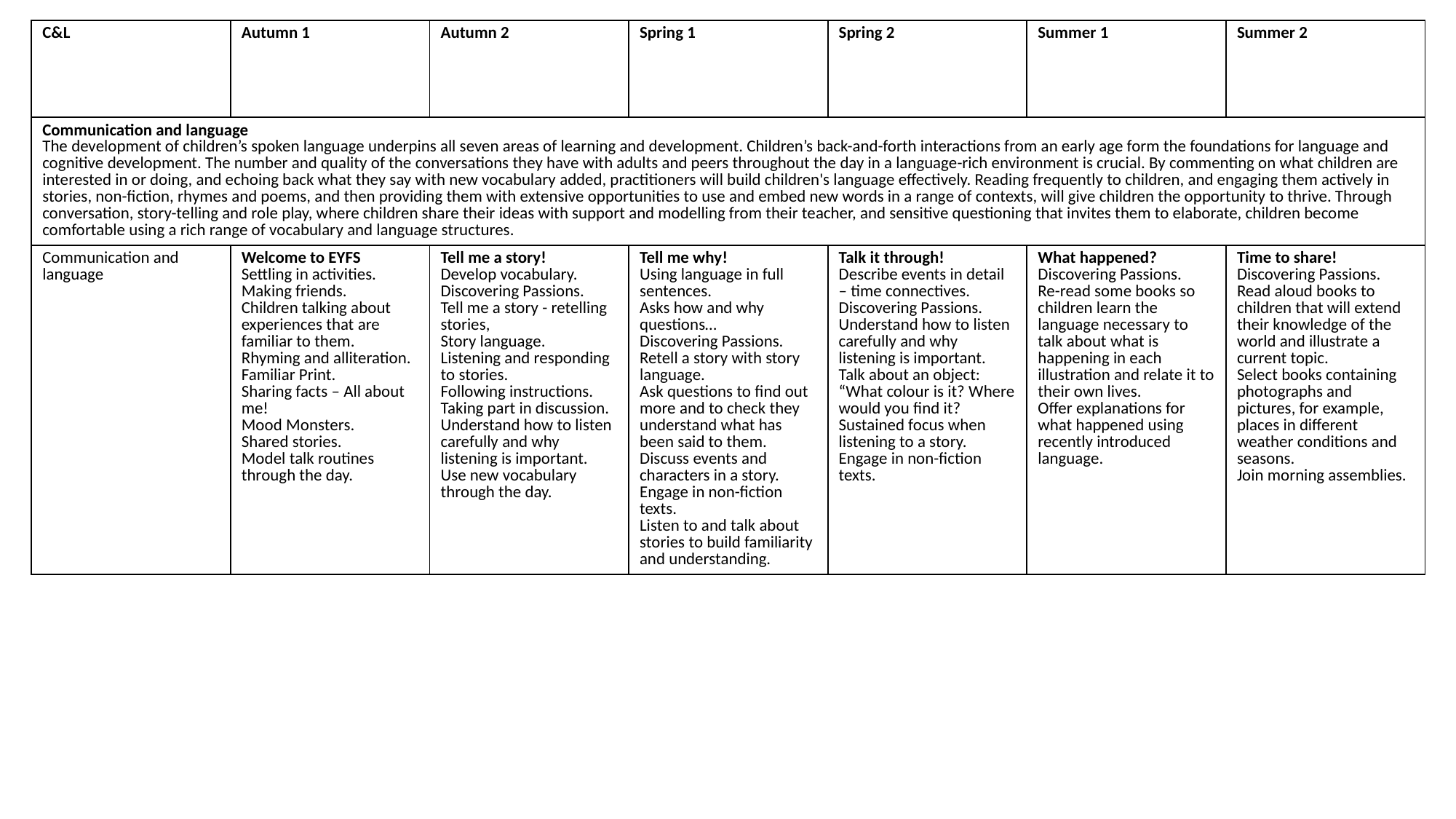

| C&L | Autumn 1 | Autumn 2 | Spring 1 | Spring 2 | Summer 1 | Summer 2 |
| --- | --- | --- | --- | --- | --- | --- |
| Communication and language The development of children’s spoken language underpins all seven areas of learning and development. Children’s back-and-forth interactions from an early age form the foundations for language and cognitive development. The number and quality of the conversations they have with adults and peers throughout the day in a language-rich environment is crucial. By commenting on what children are interested in or doing, and echoing back what they say with new vocabulary added, practitioners will build children's language effectively. Reading frequently to children, and engaging them actively in stories, non-fiction, rhymes and poems, and then providing them with extensive opportunities to use and embed new words in a range of contexts, will give children the opportunity to thrive. Through conversation, story-telling and role play, where children share their ideas with support and modelling from their teacher, and sensitive questioning that invites them to elaborate, children become comfortable using a rich range of vocabulary and language structures. |  |  |  |  |  |  |
| Communication and language | Welcome to EYFS Settling in activities. Making friends. Children talking about experiences that are familiar to them. Rhyming and alliteration. Familiar Print. Sharing facts – All about me! Mood Monsters. Shared stories. Model talk routines through the day. | Tell me a story! Develop vocabulary. Discovering Passions. Tell me a story - retelling stories, Story language. Listening and responding to stories. Following instructions. Taking part in discussion. Understand how to listen carefully and why listening is important. Use new vocabulary through the day. | Tell me why! Using language in full sentences. Asks how and why questions… Discovering Passions. Retell a story with story language. Ask questions to find out more and to check they understand what has been said to them. Discuss events and characters in a story. Engage in non-fiction texts. Listen to and talk about stories to build familiarity and understanding. | Talk it through! Describe events in detail – time connectives. Discovering Passions. Understand how to listen carefully and why listening is important. Talk about an object: “What colour is it? Where would you find it? Sustained focus when listening to a story. Engage in non-fiction texts. | What happened? Discovering Passions. Re-read some books so children learn the language necessary to talk about what is happening in each illustration and relate it to their own lives. Offer explanations for what happened using recently introduced language. | Time to share! Discovering Passions. Read aloud books to children that will extend their knowledge of the world and illustrate a current topic. Select books containing photographs and pictures, for example, places in different weather conditions and seasons. Join morning assemblies. |